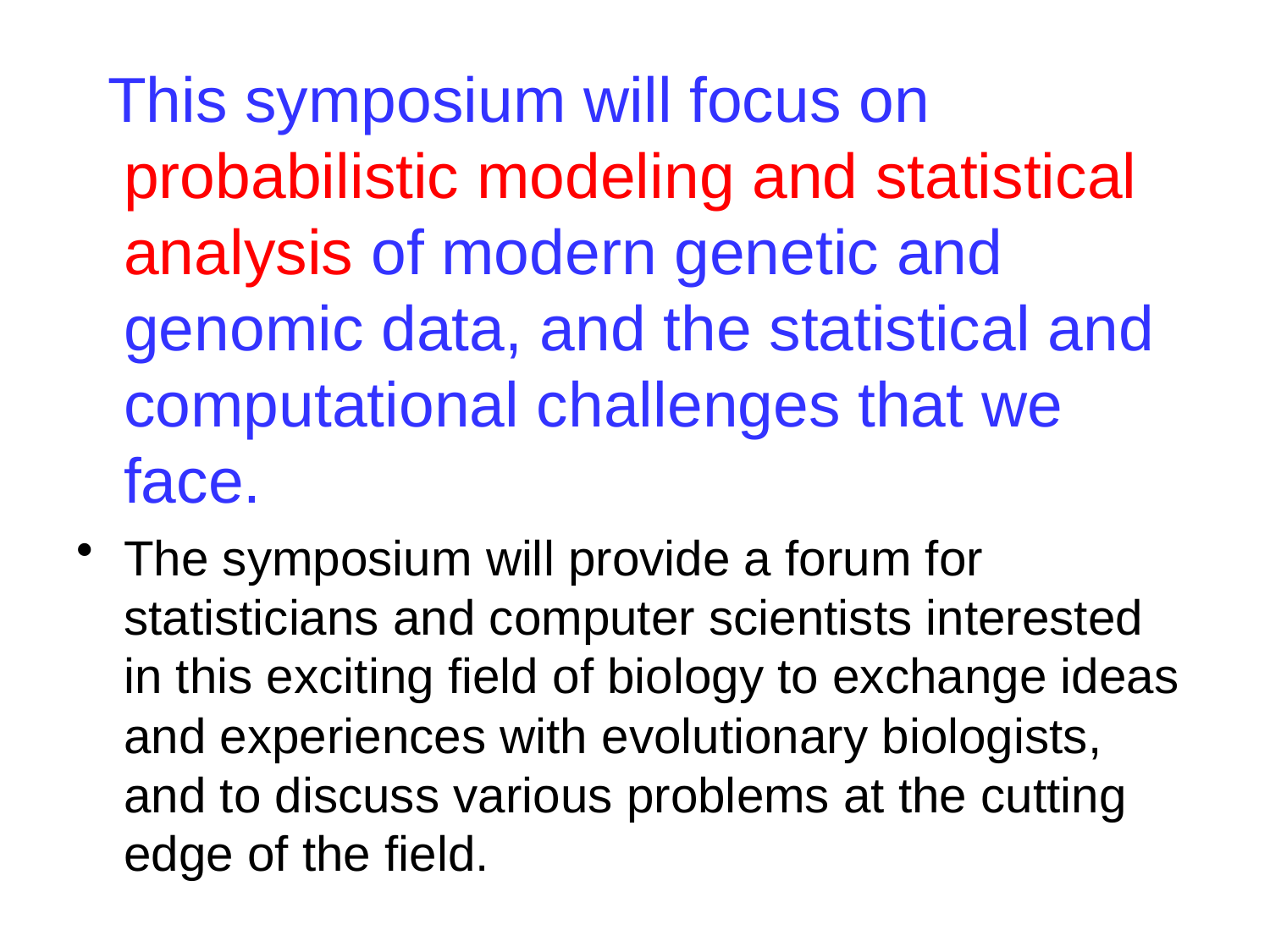

This symposium will focus on probabilistic modeling and statistical analysis of modern genetic and genomic data, and the statistical and computational challenges that we face.
The symposium will provide a forum for statisticians and computer scientists interested in this exciting field of biology to exchange ideas and experiences with evolutionary biologists, and to discuss various problems at the cutting edge of the field.